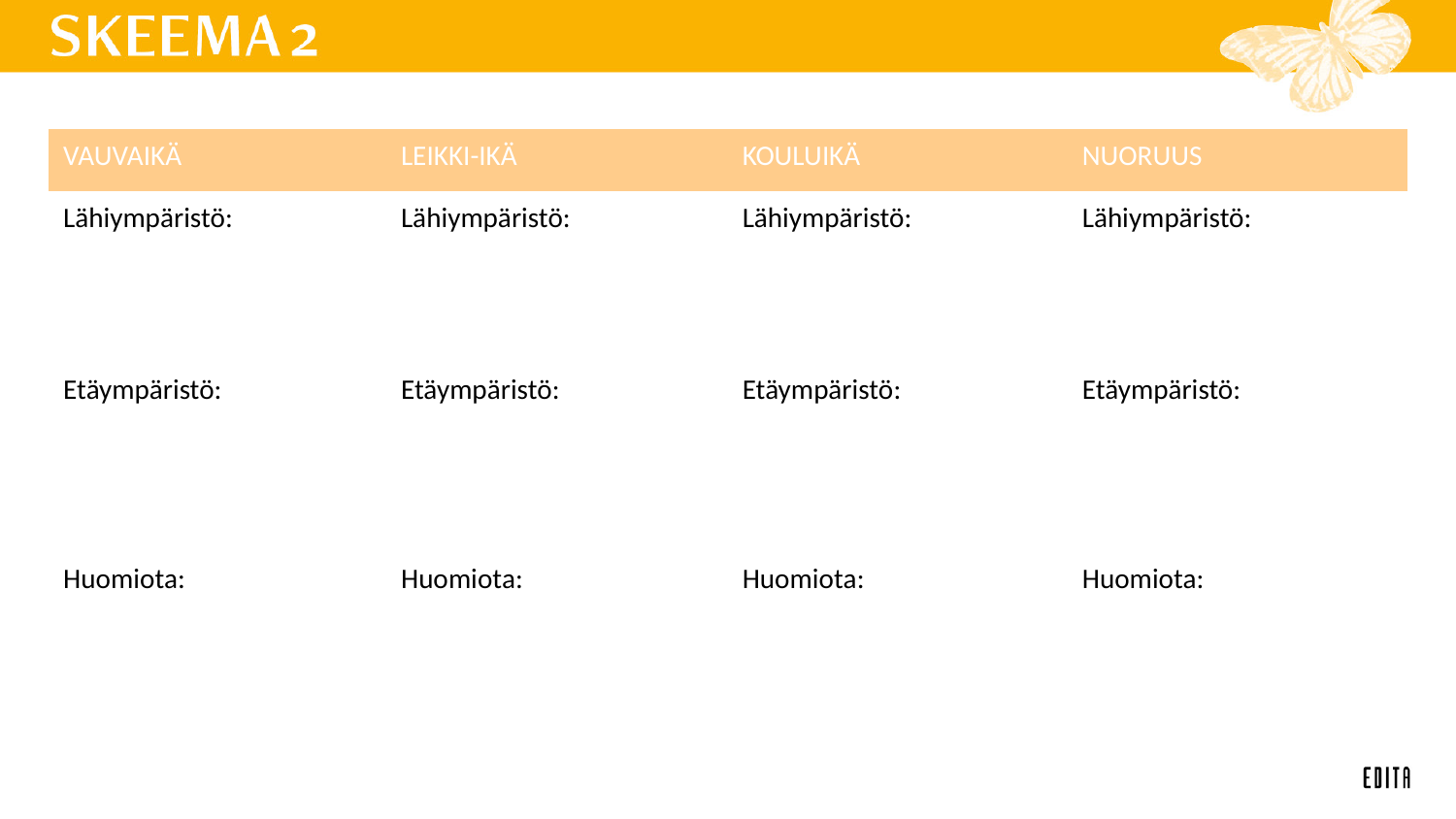

| VAUVAIKÄ | LEIKKI-IKÄ | KOULUIKÄ | NUORUUS |
| --- | --- | --- | --- |
| Lähiympäristö: | Lähiympäristö: | Lähiympäristö: | Lähiympäristö: |
| Etäympäristö: | Etäympäristö: | Etäympäristö: | Etäympäristö: |
| Huomiota: | Huomiota: | Huomiota: | Huomiota: |